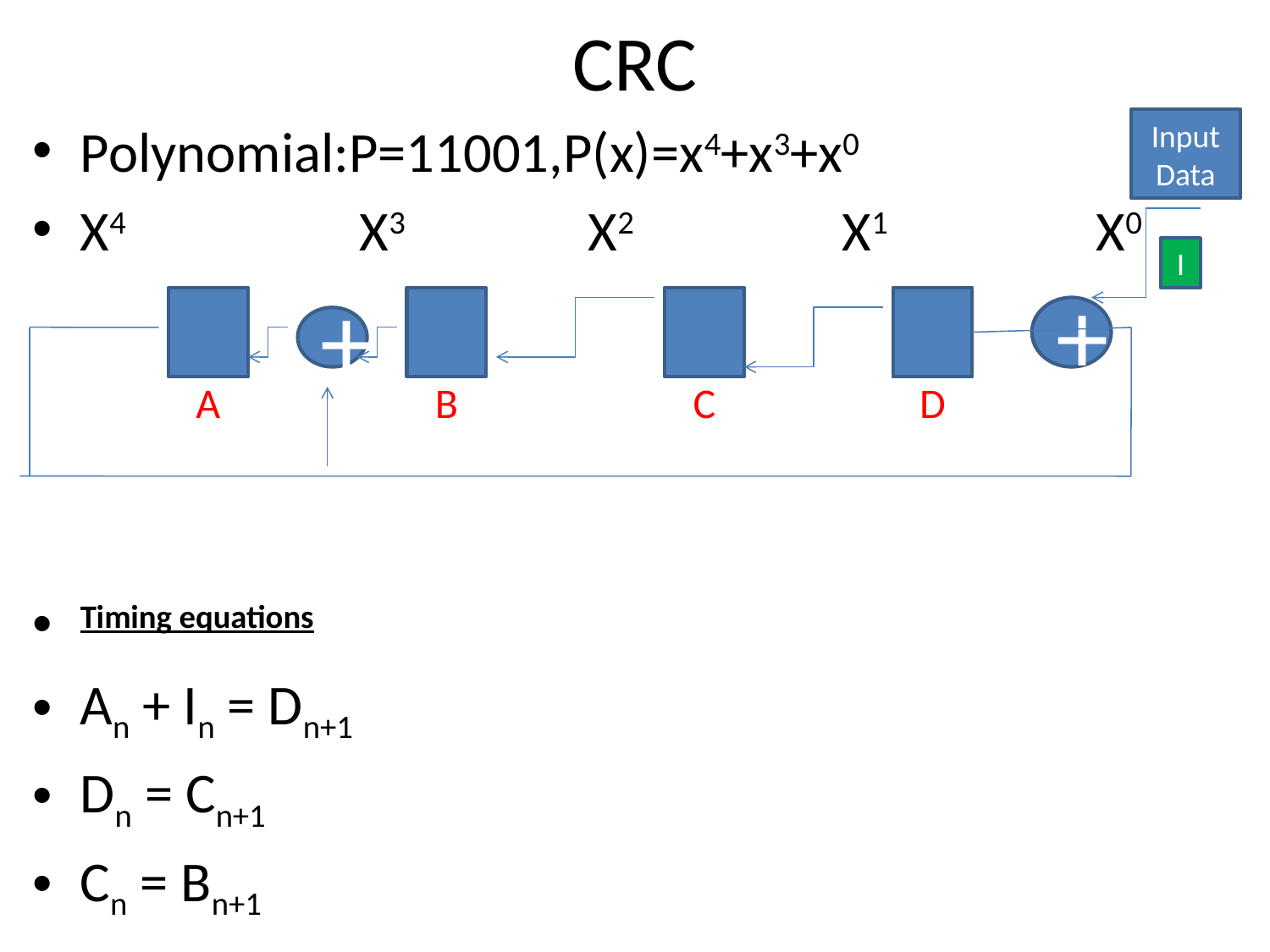

# CRC
Polynomial:P=11001,P(x)=x4+x3+x0
X4		  X3		X2		X1		X0

Timing equations
An + In = Dn+1
Dn = Cn+1
Cn = Bn+1
An + Bn = An+1

Input Data
I

+
+
A
B
C
D